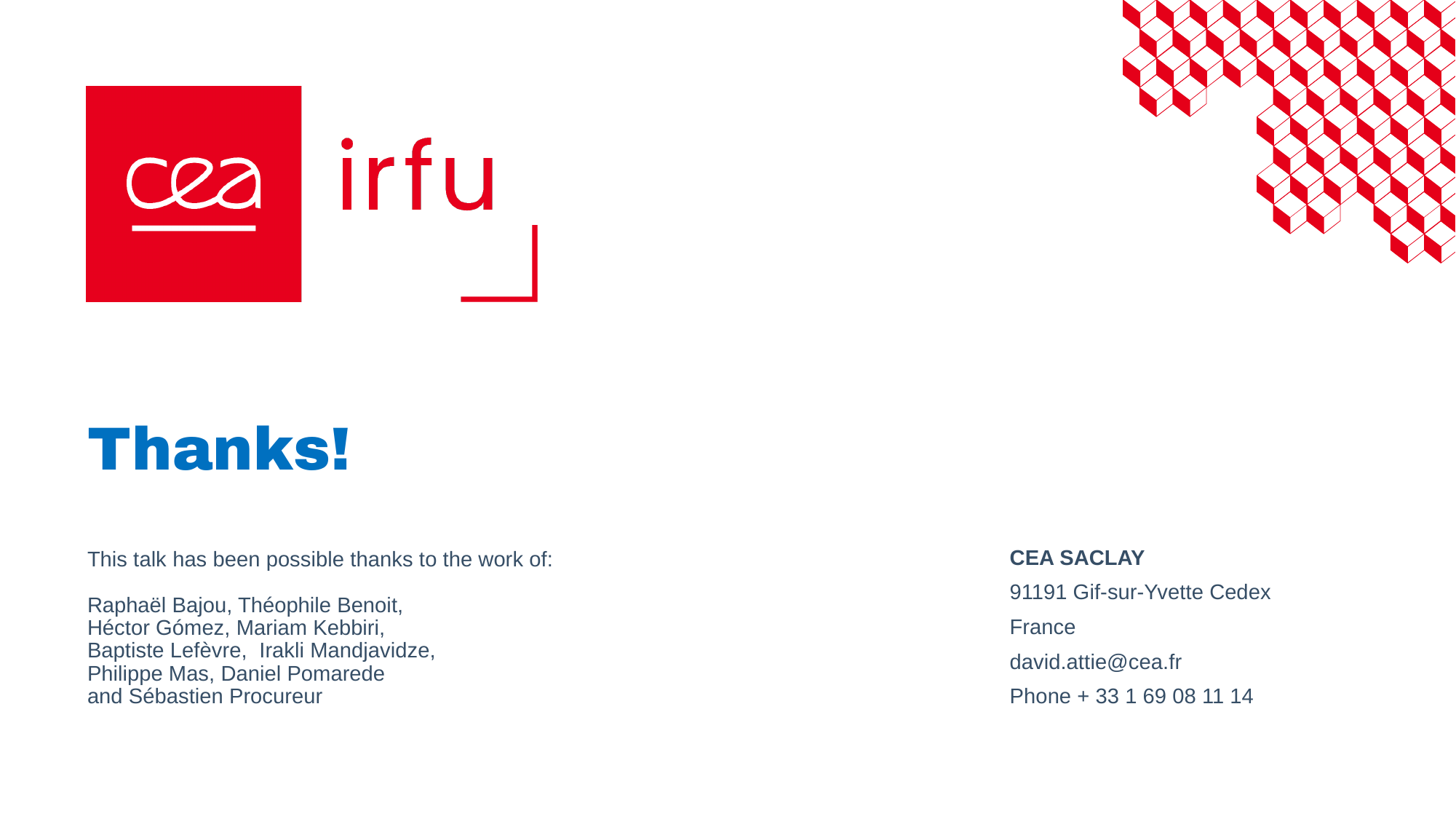

# Thanks! This talk has been possible thanks to the work of: Raphaël Bajou, Théophile Benoit, Héctor Gómez, Mariam Kebbiri, Baptiste Lefèvre,  Irakli Mandjavidze, Philippe Mas, Daniel Pomarede and Sébastien Procureur
CEA SACLAY
91191 Gif-sur-Yvette Cedex
France
david.attie@cea.fr
Phone + 33 1 69 08 11 14